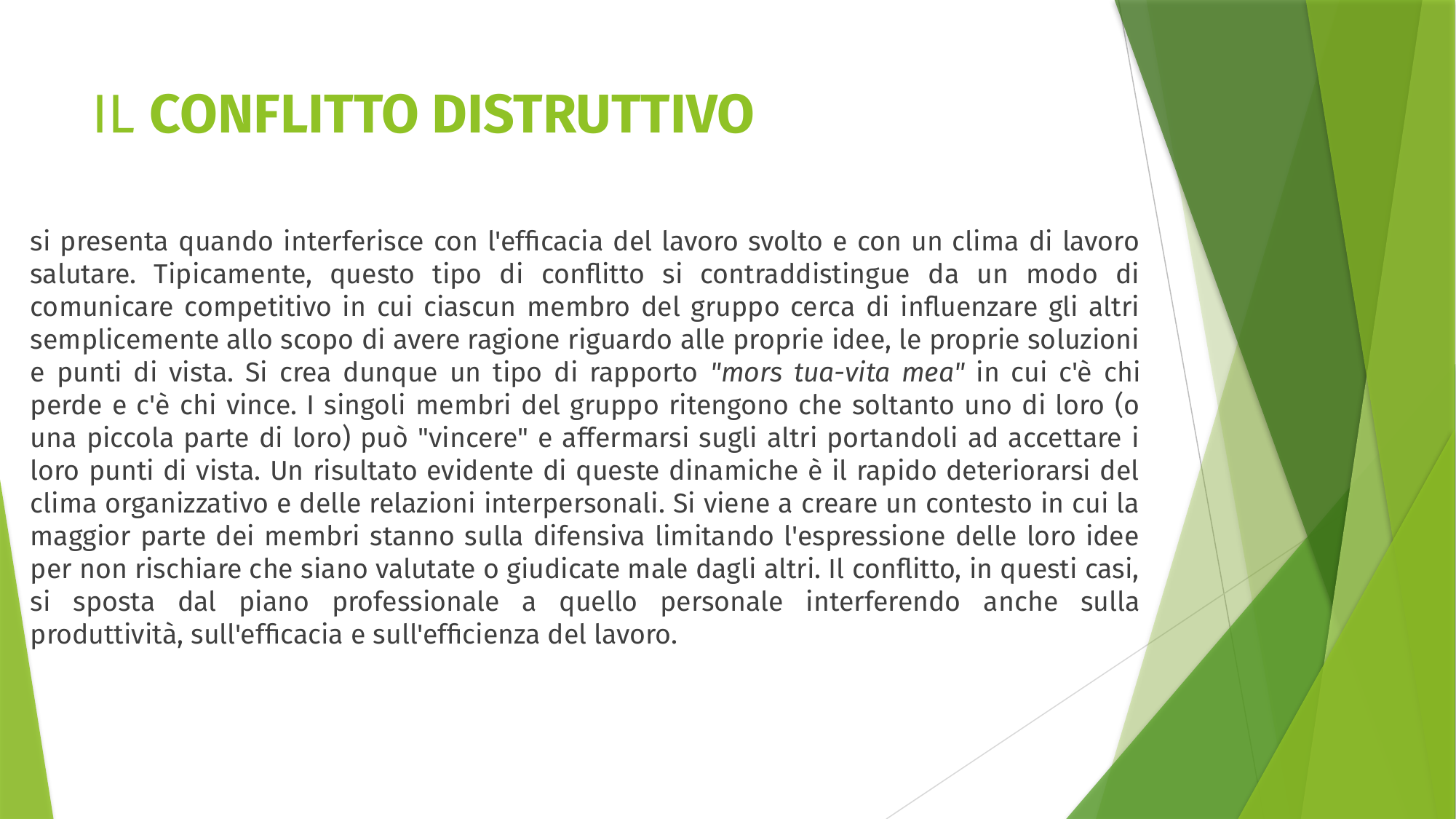

# IL CONFLITTO DISTRUTTIVO
si presenta quando interferisce con l'efficacia del lavoro svolto e con un clima di lavoro salutare. Tipicamente, questo tipo di conflitto si contraddistingue da un modo di comunicare competitivo in cui ciascun membro del gruppo cerca di influenzare gli altri semplicemente allo scopo di avere ragione riguardo alle proprie idee, le proprie soluzioni e punti di vista. Si crea dunque un tipo di rapporto "mors tua-vita mea" in cui c'è chi perde e c'è chi vince. I singoli membri del gruppo ritengono che soltanto uno di loro (o una piccola parte di loro) può "vincere" e affermarsi sugli altri portandoli ad accettare i loro punti di vista. Un risultato evidente di queste dinamiche è il rapido deteriorarsi del clima organizzativo e delle relazioni interpersonali. Si viene a creare un contesto in cui la maggior parte dei membri stanno sulla difensiva limitando l'espressione delle loro idee per non rischiare che siano valutate o giudicate male dagli altri. Il conflitto, in questi casi, si sposta dal piano professionale a quello personale interferendo anche sulla produttività, sull'efficacia e sull'efficienza del lavoro.